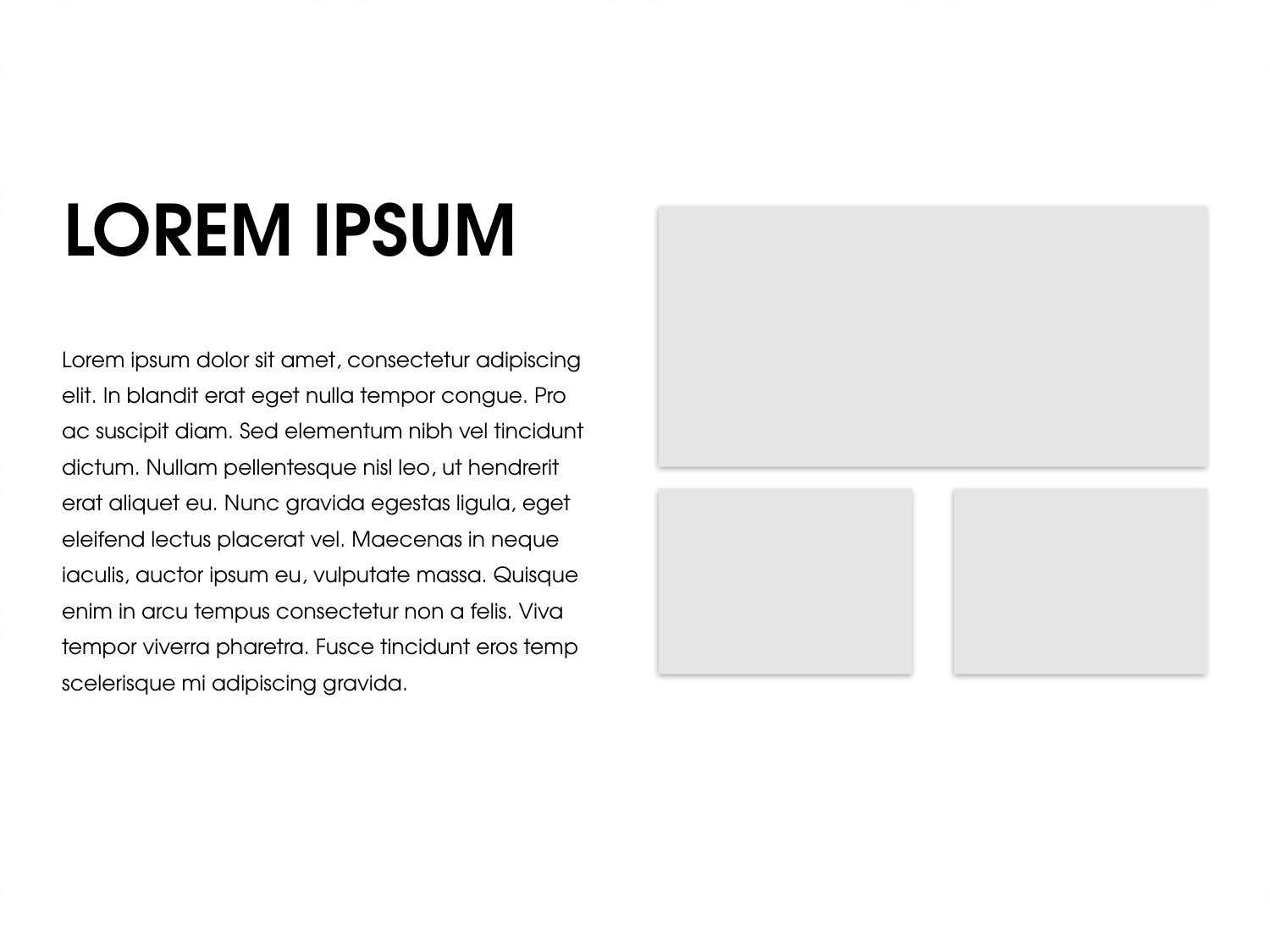

LOREM IPSUM

Lorem ipsum dolor sit amet, consectetur adipiscing
elit. In blandit erat eget nulla tempor congue. Pro
ac suscipit diam. Sed elementum nibh vel tincidunt
dictum. Nullam pellentesque nisl leo, ut hendrerit
erat aliquet eu. Nunc gravida egestas ligula, eget
eleifend lectus placerat vel. Maecenas in neque
iaculis, auctor ipsum eu, vulputate massa. Quisque
enim in arcu tempus consectetur non a felis. Viva
tempor viverra pharetra. Fusce tincidunt eros temp
scelerisque mi adipiscing gravida.